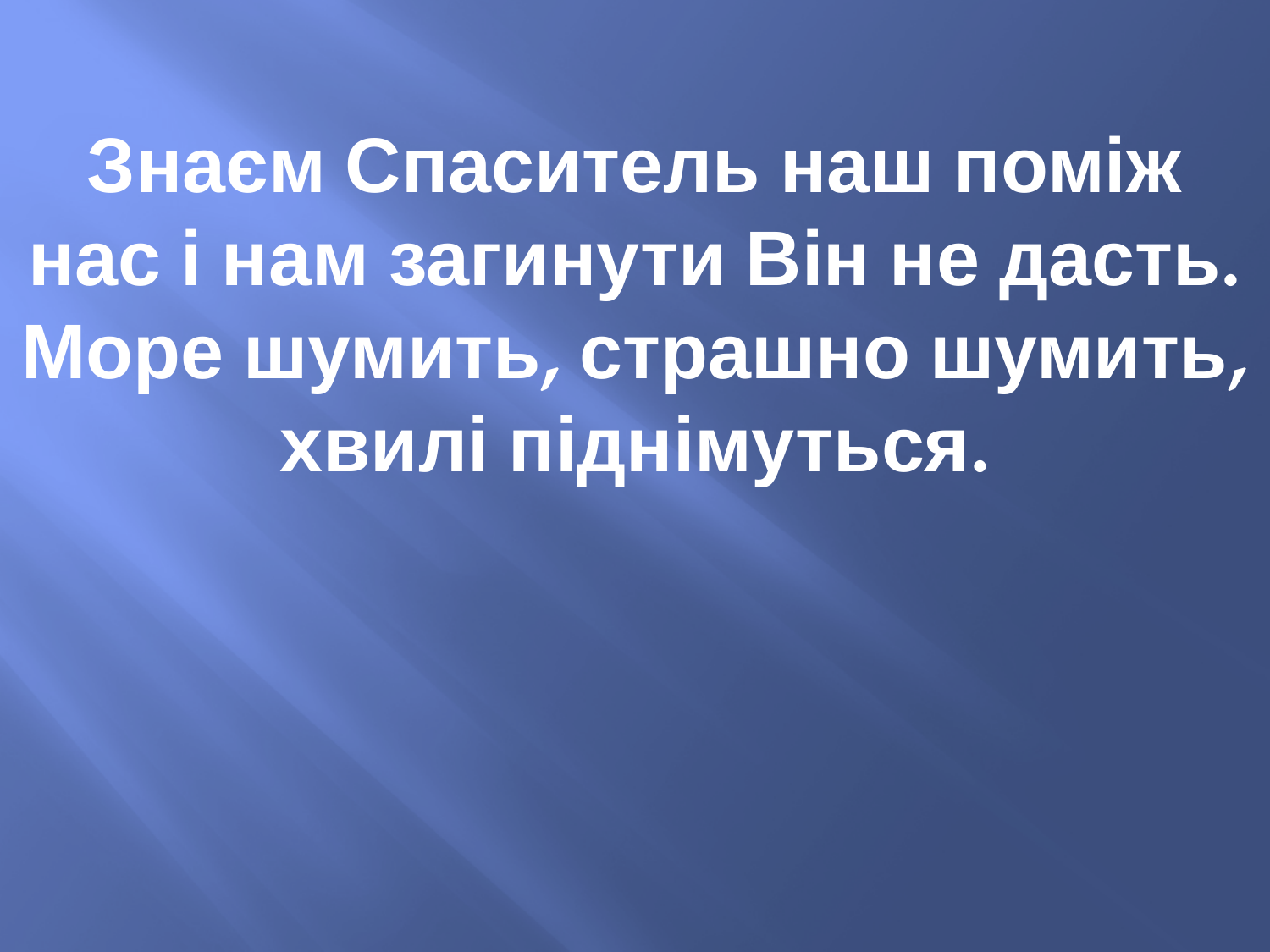

Знаєм Спаситель наш поміж нас і нам загинути Він не дасть. Море шумить, страшно шумить, хвилі піднімуться.